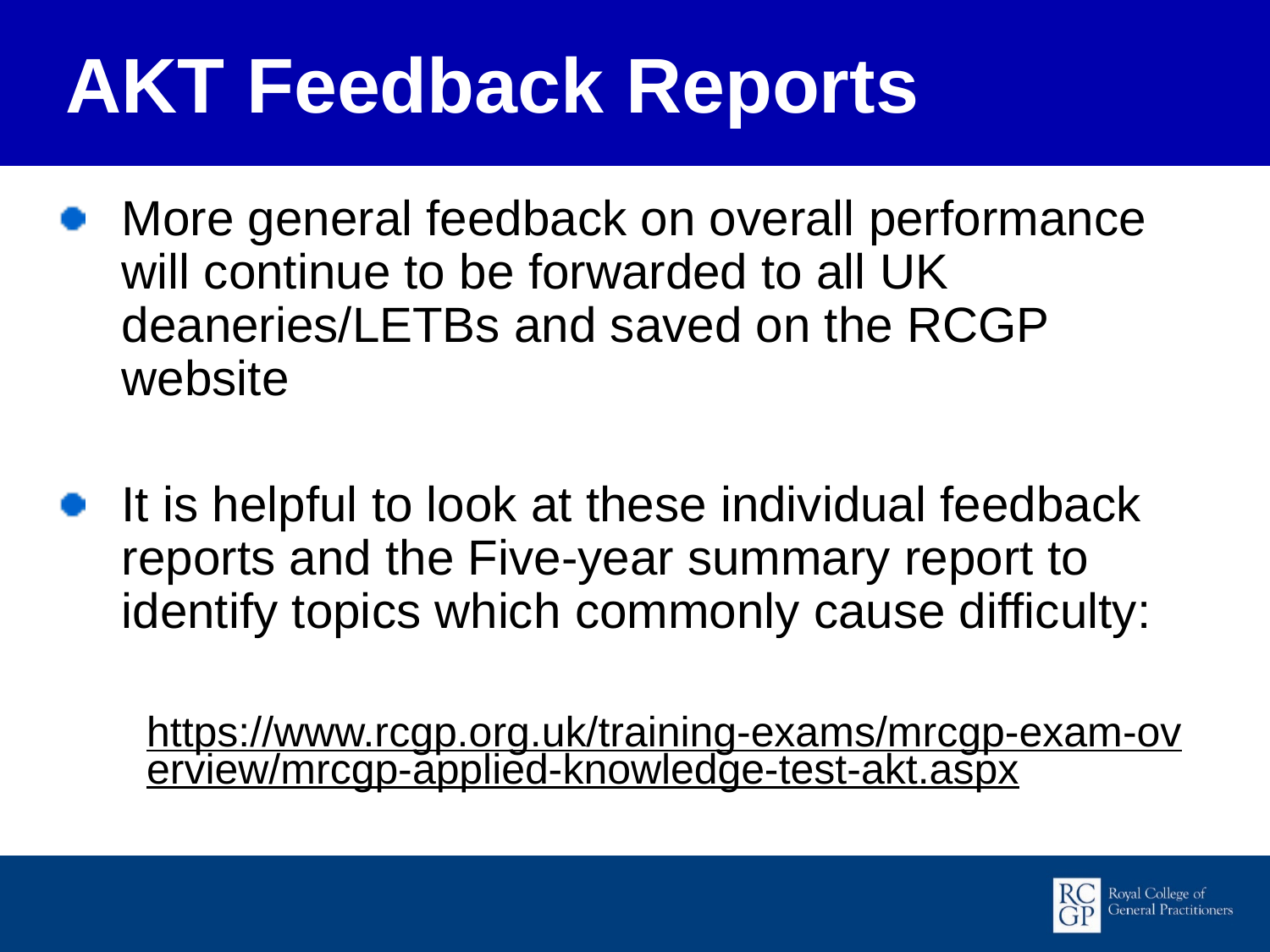

AKT Feedback Reports

More general feedback on overall performance will continue to be forwarded to all UK deaneries/LETBs and saved on the RCGP website

It is helpful to look at these individual feedback reports and the Five-year summary report to identify topics which commonly cause difficulty:

https://www.rcgp.org.uk/training-exams/mrcgp-exam-overview/mrcgp-applied-knowledge-test-akt.aspx